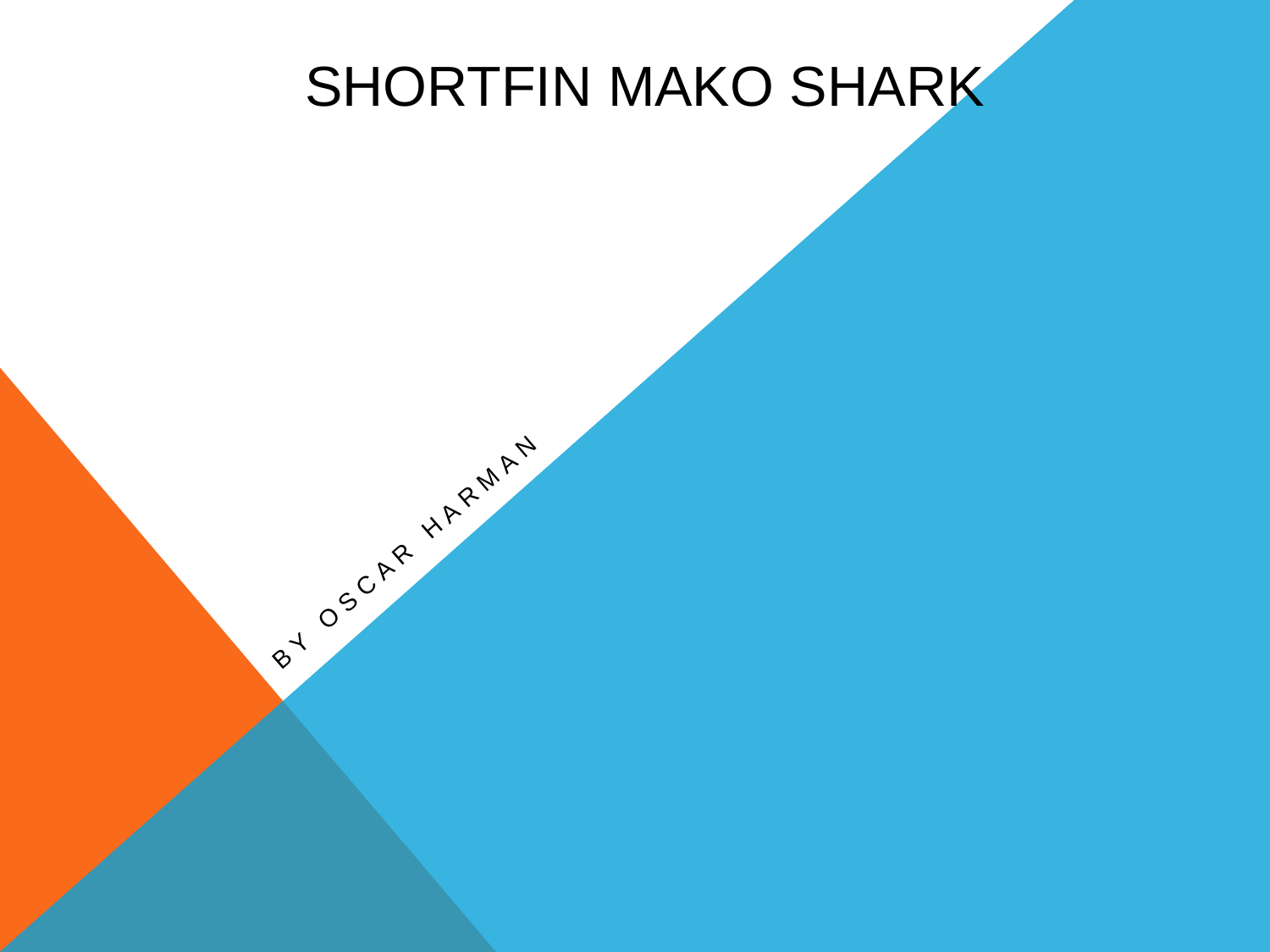

# Shortfin mako shark
By Oscar Harman